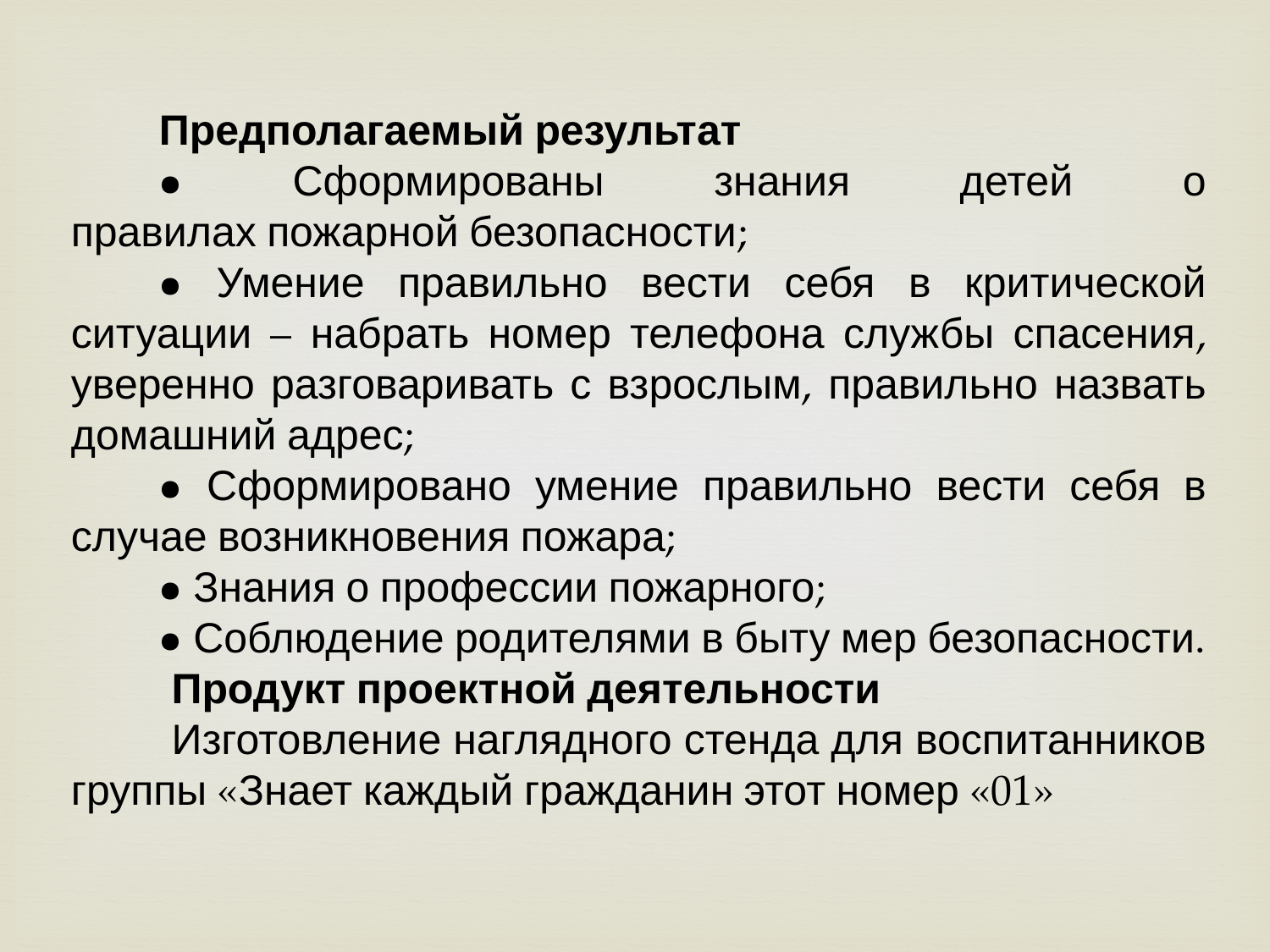

Предполагаемый результат
• Сформированы знания детей о правилах пожарной безопасности;
• Умение правильно вести себя в критической ситуации – набрать номер телефона службы спасения, уверенно разговаривать с взрослым, правильно назвать домашний адрес;
• Сформировано умение правильно вести себя в случае возникновения пожара;
• Знания о профессии пожарного;
• Соблюдение родителями в быту мер безопасности.
Продукт проектной деятельности
Изготовление наглядного стенда для воспитанников группы «Знает каждый гражданин этот номер «01»